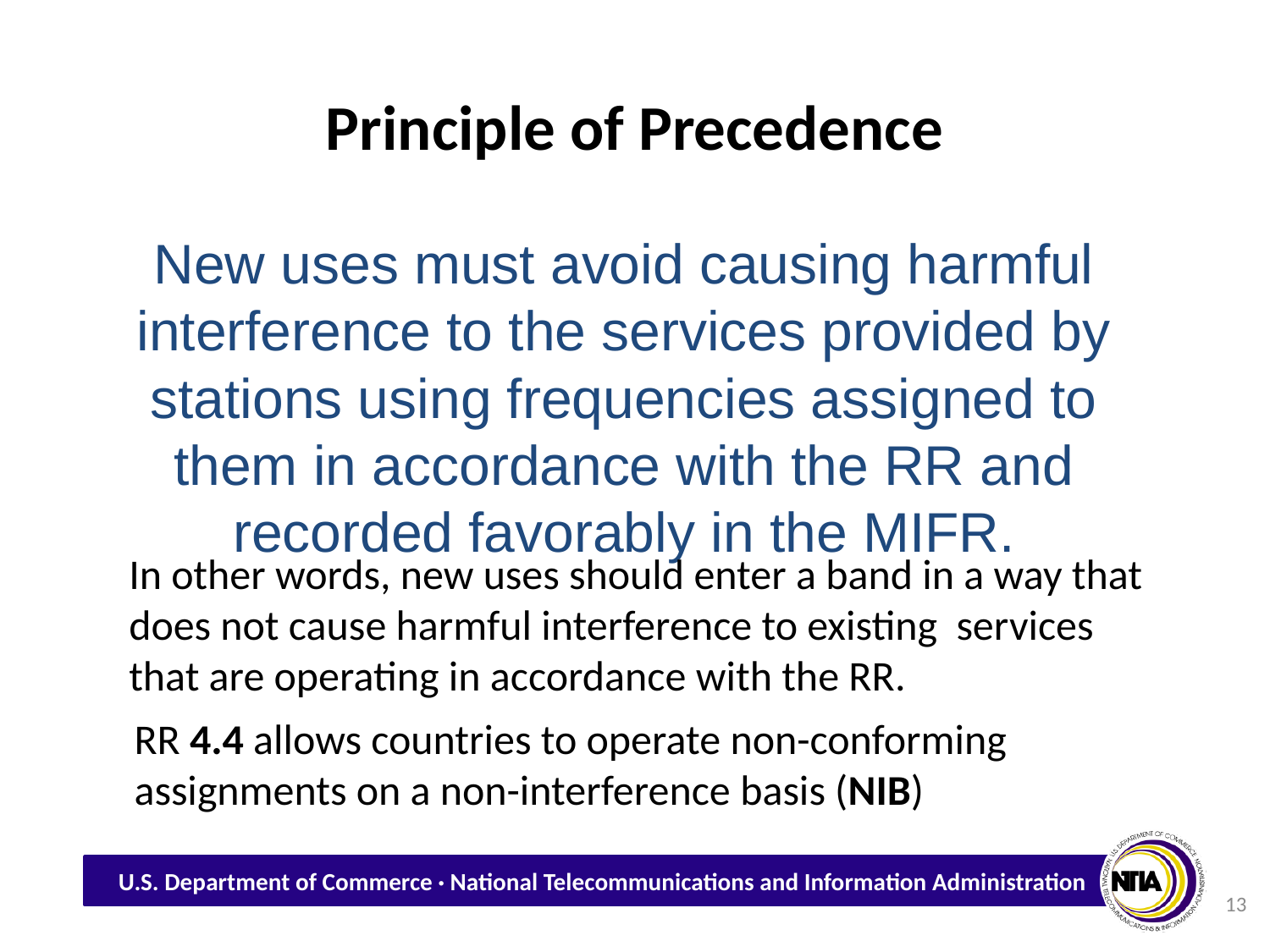

# Principle of Precedence
New uses must avoid causing harmful interference to the services provided by stations using frequencies assigned to them in accordance with the RR and recorded favorably in the MIFR.
In other words, new uses should enter a band in a way that does not cause harmful interference to existing  services that are operating in accordance with the RR.
RR 4.4 allows countries to operate non-conforming assignments on a non-interference basis (NIB)
13